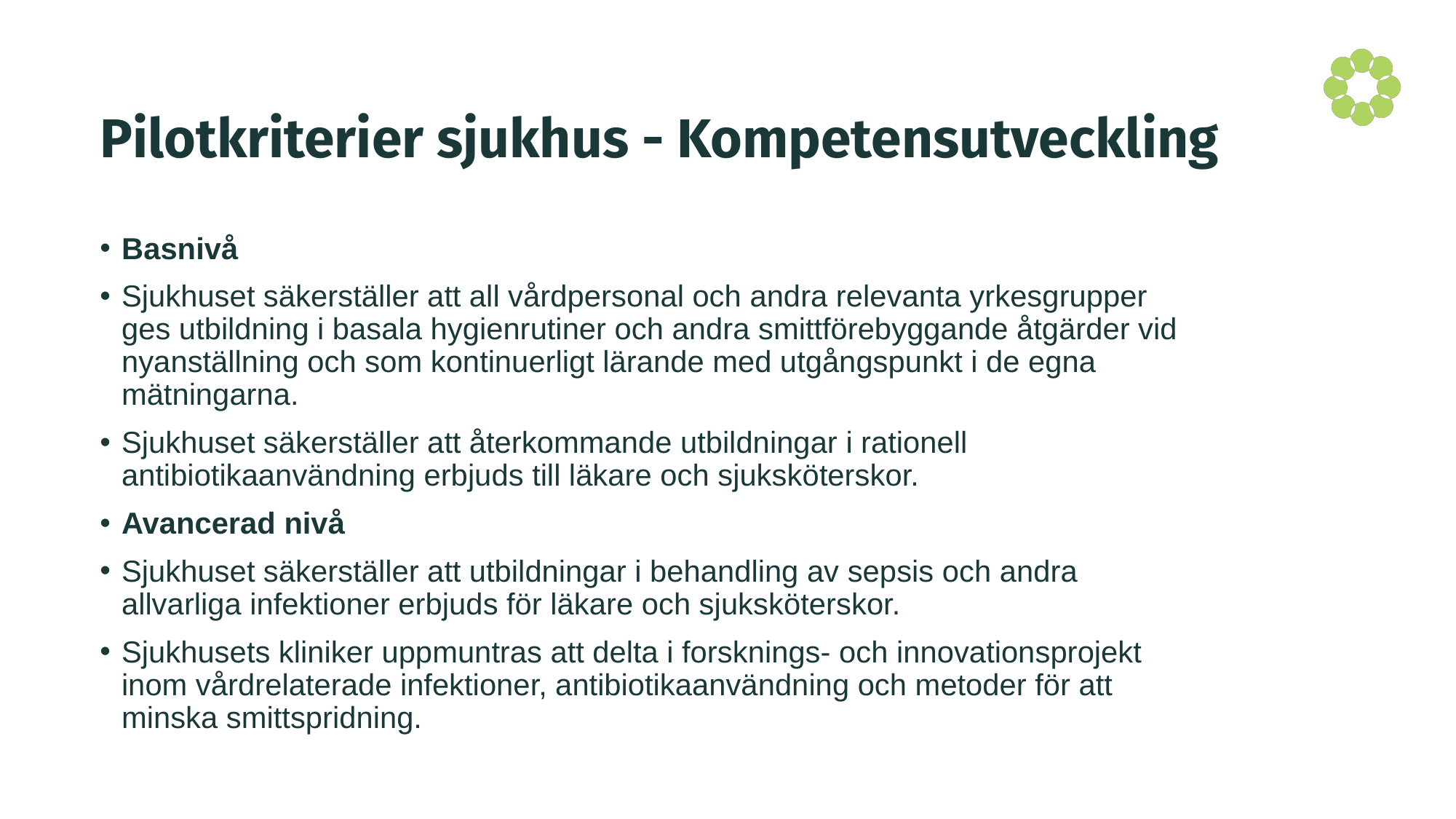

# Pilotkriterier sjukhus - Kompetensutveckling
Basnivå
Sjukhuset säkerställer att all vårdpersonal och andra relevanta yrkesgrupper ges utbildning i basala hygienrutiner och andra smittförebyggande åtgärder vid nyanställning och som kontinuerligt lärande med utgångspunkt i de egna mätningarna.
Sjukhuset säkerställer att återkommande utbildningar i rationell antibiotikaanvändning erbjuds till läkare och sjuksköterskor.
Avancerad nivå
Sjukhuset säkerställer att utbildningar i behandling av sepsis och andra allvarliga infektioner erbjuds för läkare och sjuksköterskor.
Sjukhusets kliniker uppmuntras att delta i forsknings- och innovationsprojekt inom vårdrelaterade infektioner, antibiotikaanvändning och metoder för att minska smittspridning.